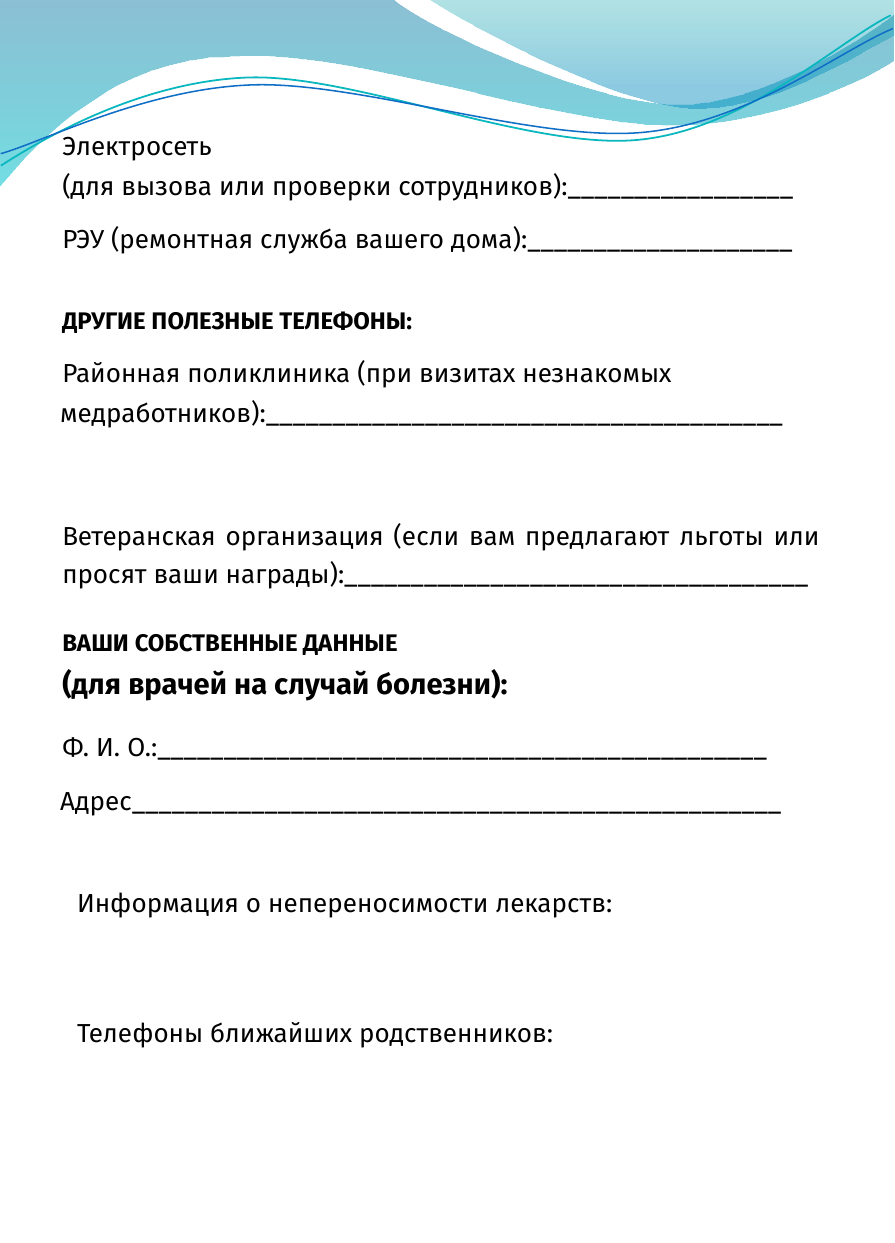

Электросеть
(для вызова или проверки сотрудников):_________________
РЭУ (ремонтная служба вашего дома):____________________
Другие полезные телефоны:
Районная поликлиника (при визитах незнакомых
медработников):_______________________________________

Ветеранская организация (если вам предлагают льготы или просят ваши награды):___________________________________
Ваши собственные данные
(для врачей на случай болезни):
Ф. И. О.:______________________________________________
Адрес_________________________________________________
Информация о непереносимости лекарств:

Телефоны ближайших родственников: